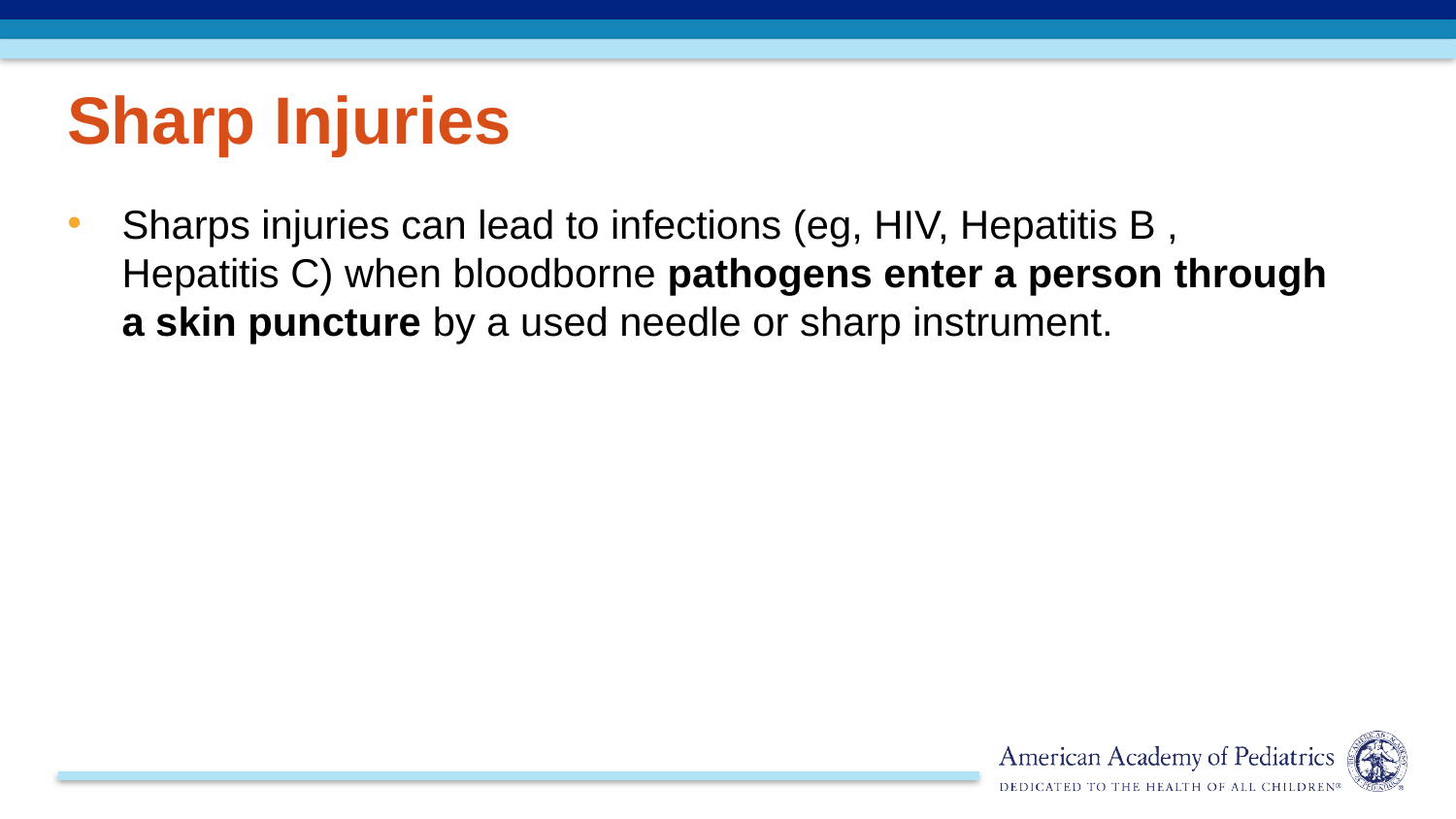

Sharp Injuries
Sharps injuries can lead to infections (eg, HIV, Hepatitis B , Hepatitis C) when bloodborne pathogens enter a person through a skin puncture by a used needle or sharp instrument.